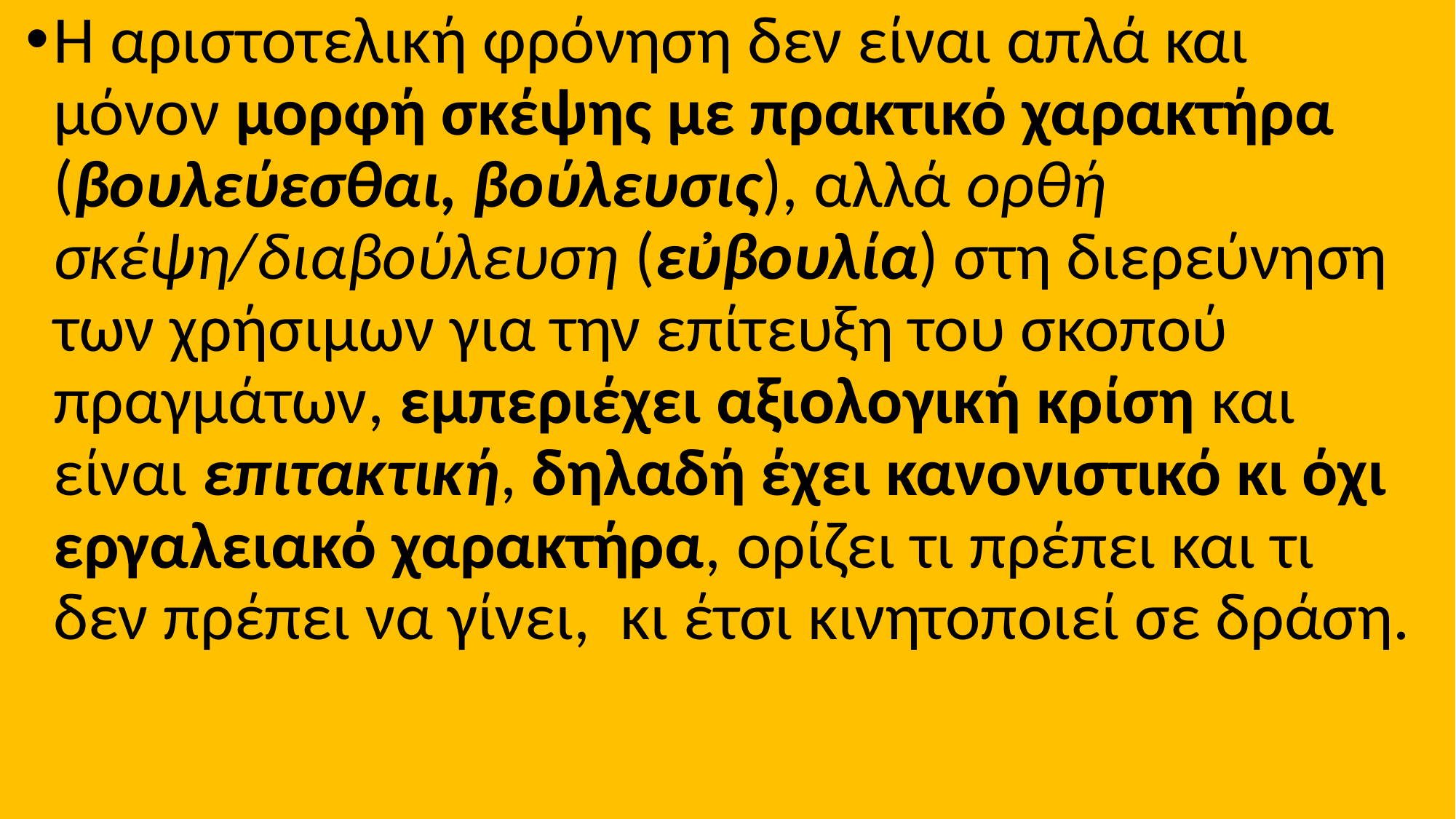

Η αριστοτελική φρόνηση δεν είναι απλά και μόνον μορφή σκέψης με πρακτικό χαρακτήρα (βουλεύεσθαι, βούλευσις), αλλά ορθή σκέψη/διαβούλευση (εὐβουλία) στη διερεύνηση των χρήσιμων για την επίτευξη του σκοπού πραγμάτων, εμπεριέχει αξιολογική κρίση και είναι επιτακτική, δηλαδή έχει κανονιστικό κι όχι εργαλειακό χαρακτήρα, ορίζει τι πρέπει και τι δεν πρέπει να γίνει,  κι έτσι κινητοποιεί σε δράση.